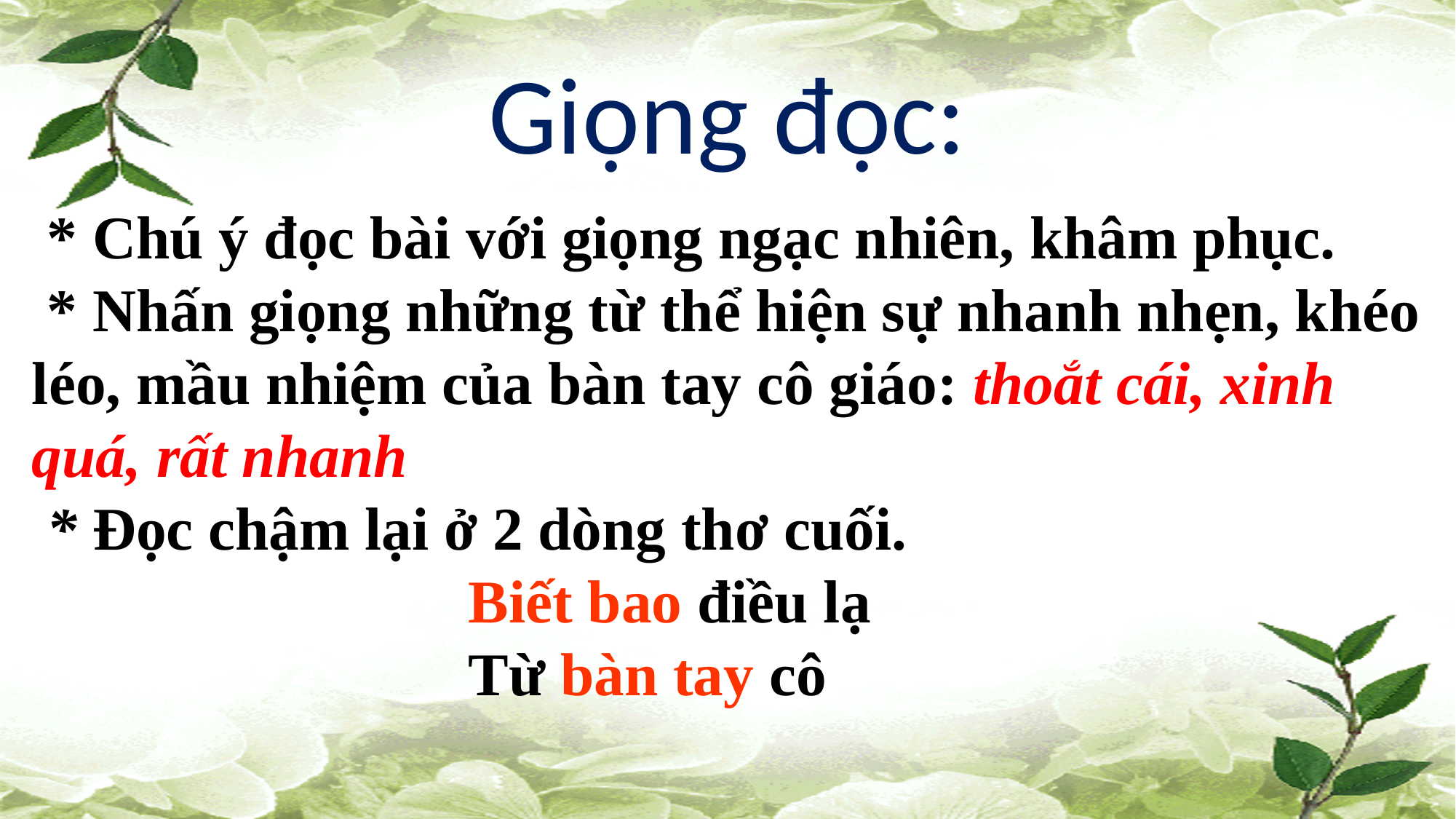

Giọng đọc:
 * Chú ý đọc bài với giọng ngạc nhiên, khâm phục.
 * Nhấn giọng những từ thể hiện sự nhanh nhẹn, khéo léo, mầu nhiệm của bàn tay cô giáo: thoắt cái, xinh quá, rất nhanh
 * Đọc chậm lại ở 2 dòng thơ cuối.
				Biết bao điều lạ
				Từ bàn tay cô